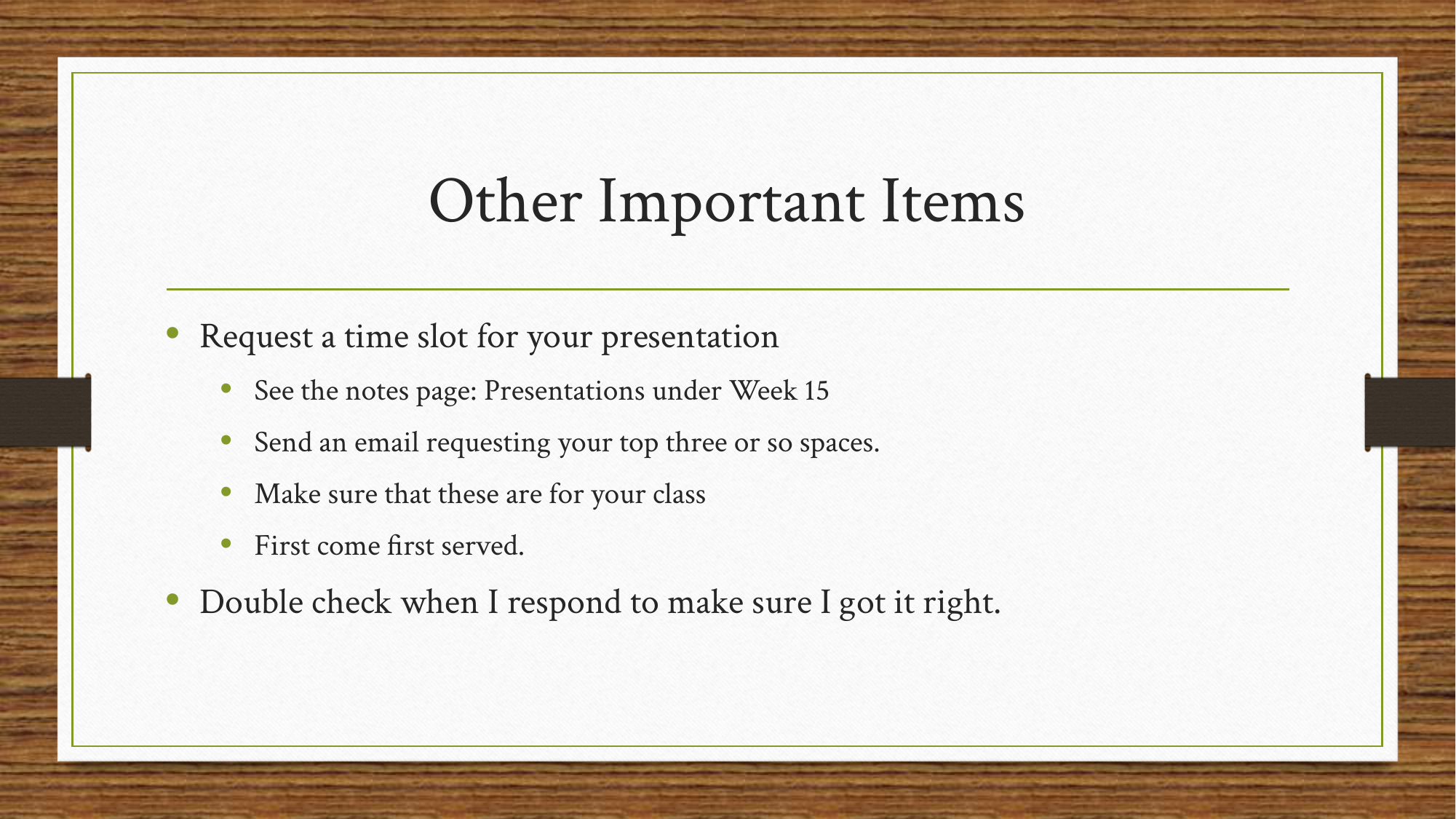

# Other Important Items
Request a time slot for your presentation
See the notes page: Presentations under Week 15
Send an email requesting your top three or so spaces.
Make sure that these are for your class
First come first served.
Double check when I respond to make sure I got it right.